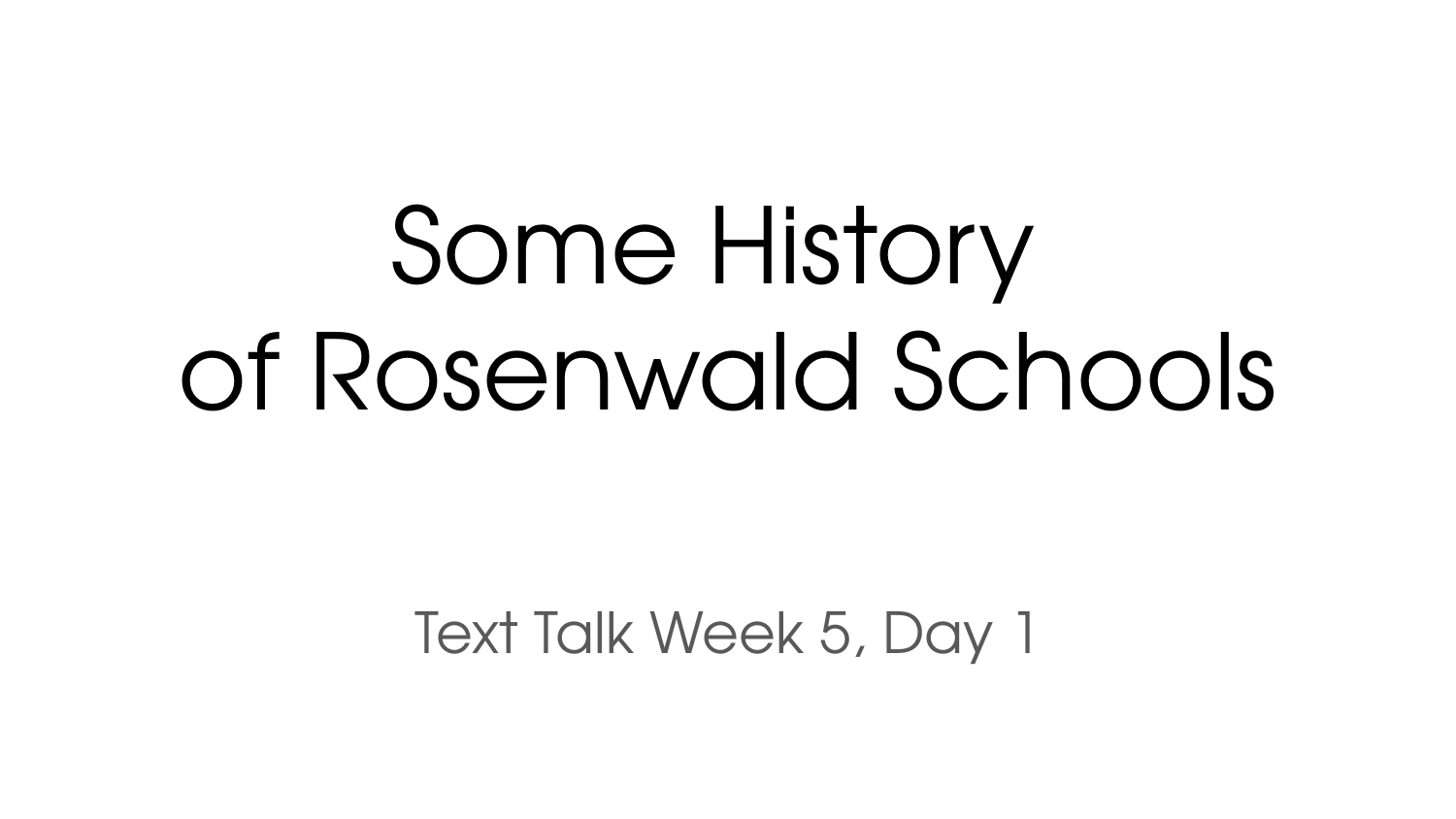

# Some History
of Rosenwald Schools
Text Talk Week 5, Day 1